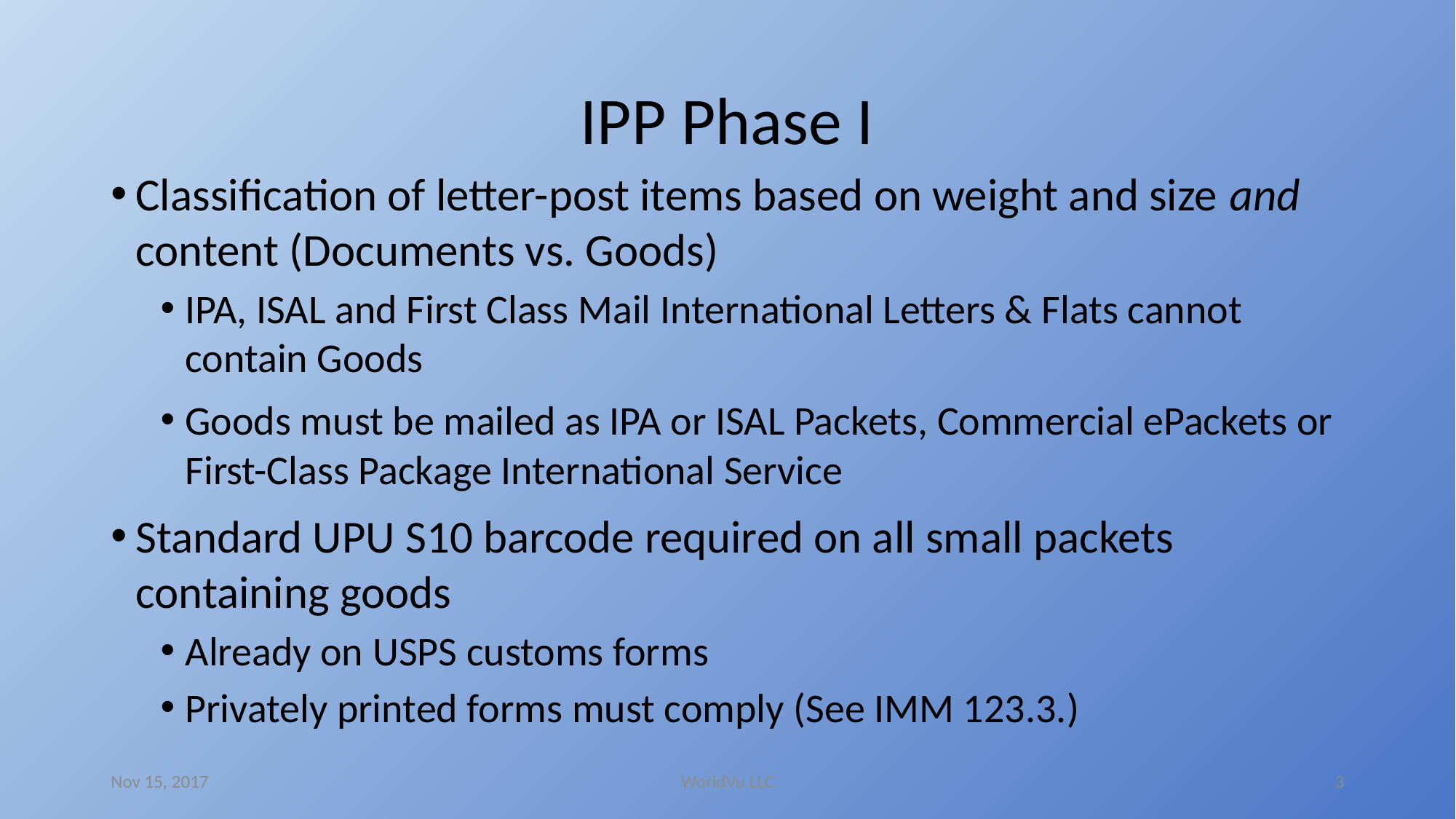

# IPP Phase I
Classification of letter-post items based on weight and size and content (Documents vs. Goods)
IPA, ISAL and First Class Mail International Letters & Flats cannot contain Goods
Goods must be mailed as IPA or ISAL Packets, Commercial ePackets or First-Class Package International Service
Standard UPU S10 barcode required on all small packets containing goods
Already on USPS customs forms
Privately printed forms must comply (See IMM 123.3.)

Nov 15, 2017
WorldVu LLC
3